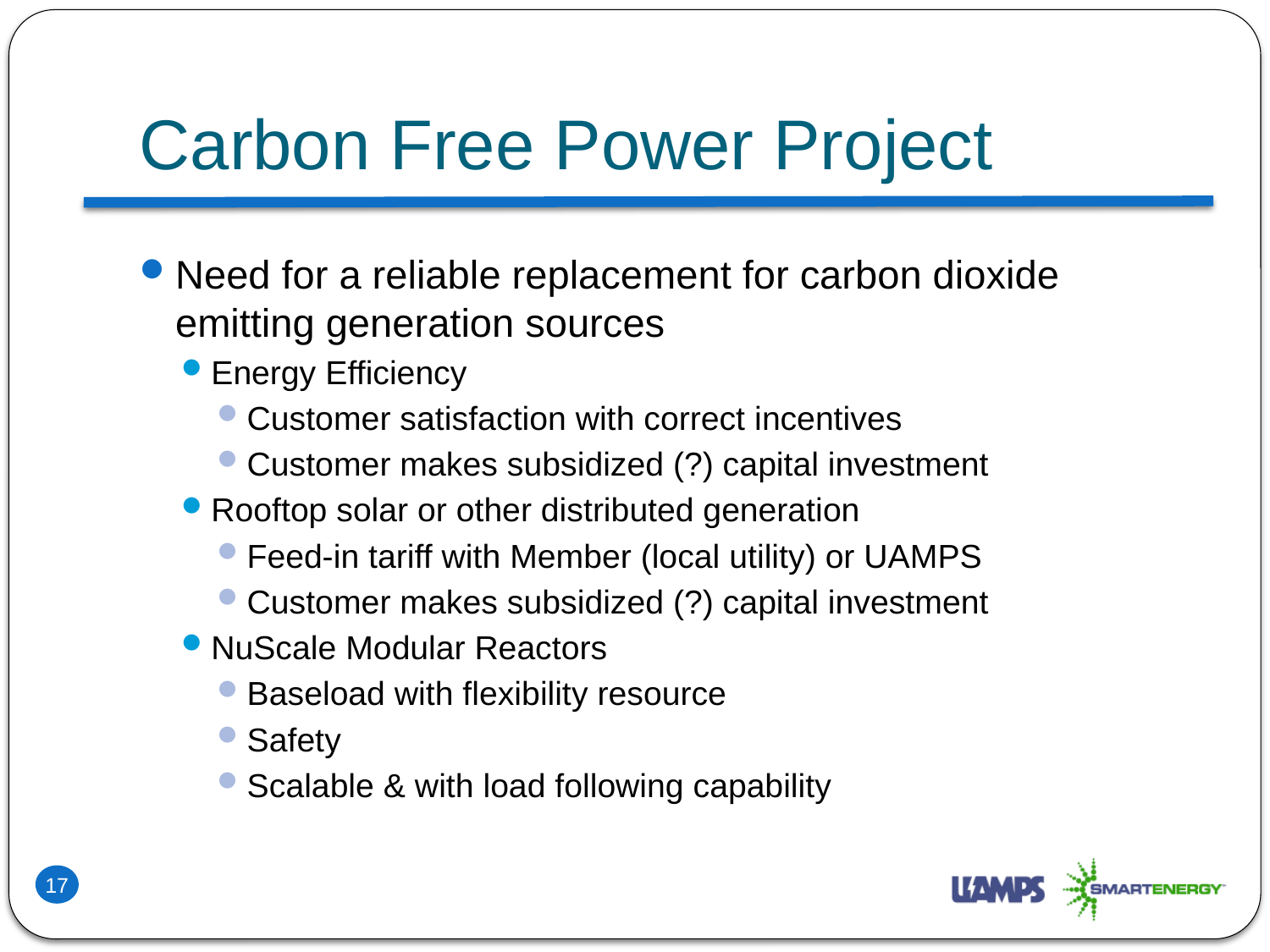

# Carbon Free Power Project
Need for a reliable replacement for carbon dioxide emitting generation sources
Energy Efficiency
Customer satisfaction with correct incentives
Customer makes subsidized (?) capital investment
Rooftop solar or other distributed generation
Feed-in tariff with Member (local utility) or UAMPS
Customer makes subsidized (?) capital investment
NuScale Modular Reactors
Baseload with flexibility resource
Safety
Scalable & with load following capability